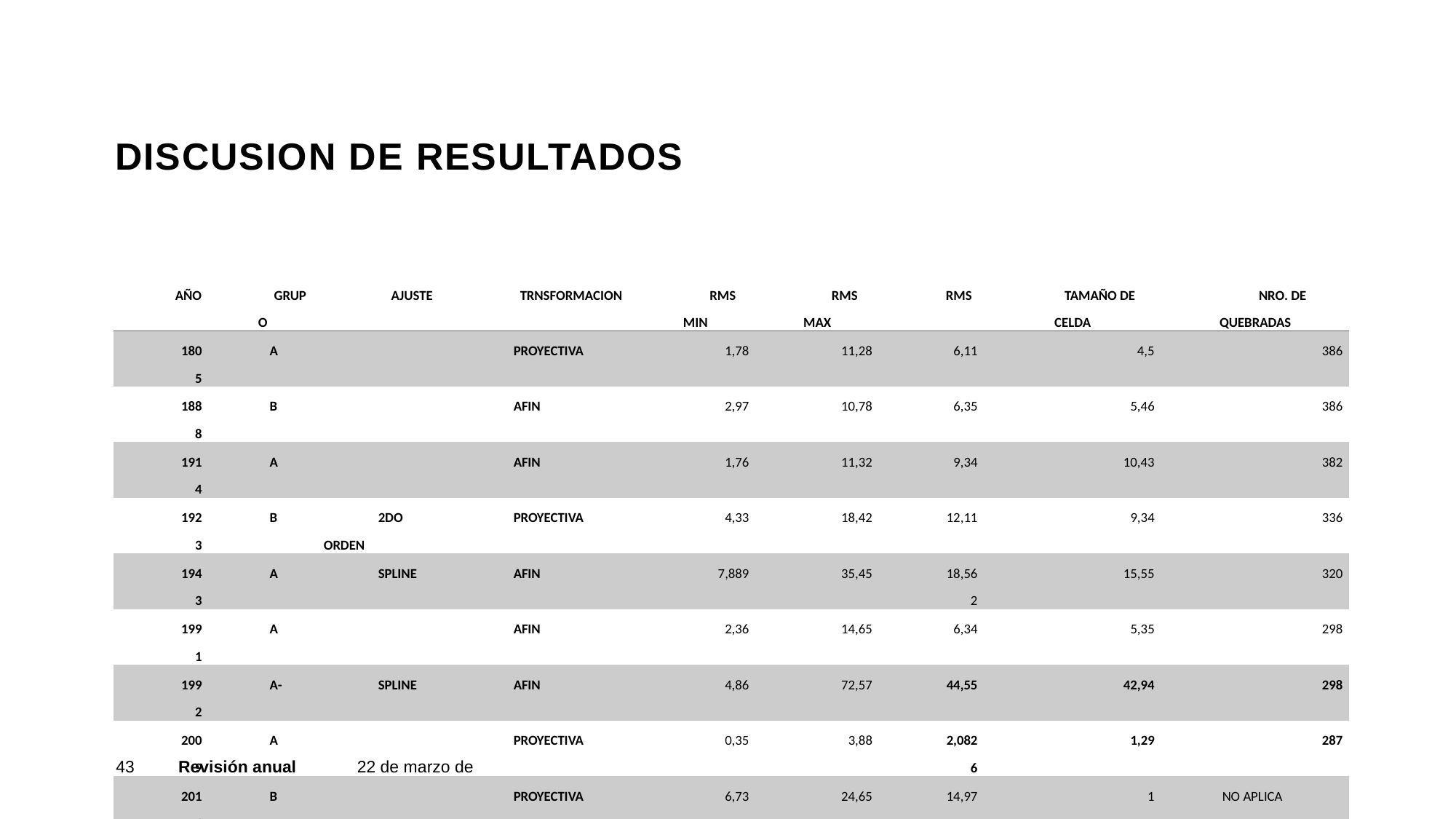

# DISCUSION DE RESULTADOS
| AÑO | GRUPO | AJUSTE | TRNSFORMACION | RMS MIN | RMS MAX | RMS | TAMAÑO DE CELDA | NRO. DE QUEBRADAS |
| --- | --- | --- | --- | --- | --- | --- | --- | --- |
| 1805 | A |  | PROYECTIVA | 1,78 | 11,28 | 6,11 | 4,5 | 386 |
| 1888 | B |  | AFIN | 2,97 | 10,78 | 6,35 | 5,46 | 386 |
| 1914 | A |  | AFIN | 1,76 | 11,32 | 9,34 | 10,43 | 382 |
| 1923 | B | 2DO ORDEN | PROYECTIVA | 4,33 | 18,42 | 12,11 | 9,34 | 336 |
| 1943 | A | SPLINE | AFIN | 7,889 | 35,45 | 18,562 | 15,55 | 320 |
| 1991 | A |  | AFIN | 2,36 | 14,65 | 6,34 | 5,35 | 298 |
| 1992 | A- | SPLINE | AFIN | 4,86 | 72,57 | 44,55 | 42,94 | 298 |
| 2009 | A |  | PROYECTIVA | 0,35 | 3,88 | 2,0826 | 1,29 | 287 |
| 2014 | B |  | PROYECTIVA | 6,73 | 24,65 | 14,97 | 1 | NO APLICA |
| 2020 | A |  | PROYECTIVA | 0,3 | 1,51 | 0,8663 | 1,6937 | 286 |
43
Revisión anual
22 de marzo de 2023